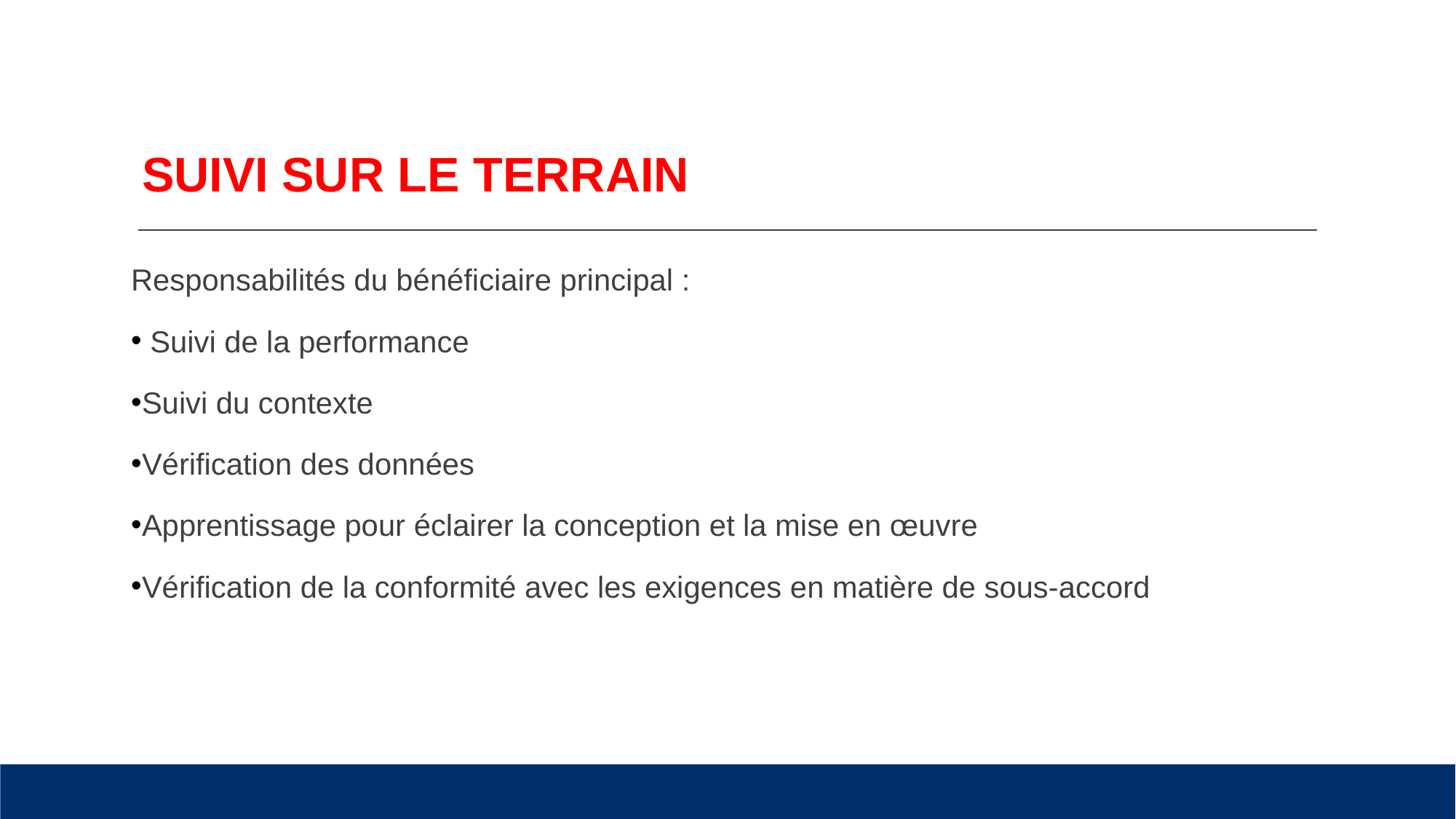

# SUIVI SUR LE TERRAIN
Responsabilités du bénéficiaire principal :
 Suivi de la performance
Suivi du contexte
Vérification des données
Apprentissage pour éclairer la conception et la mise en œuvre
Vérification de la conformité avec les exigences en matière de sous-accord